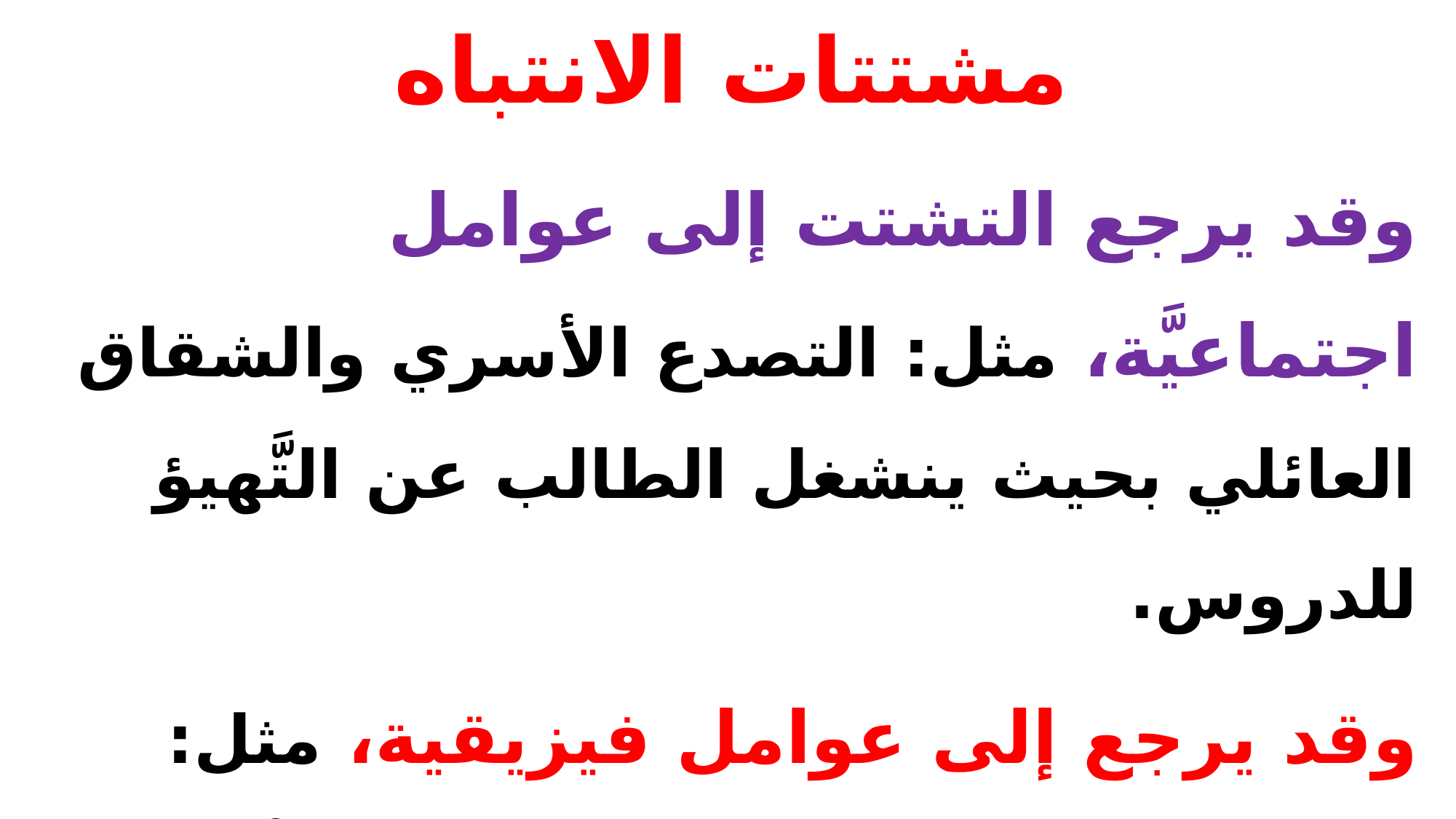

# مشتتات الانتباه
وقد يرجع التشتت إلى عوامل اجتماعيَّة، مثل: التصدع الأسري والشقاق العائلي بحيث ينشغل الطالب عن التَّهيؤ للدروس.
وقد يرجع إلى عوامل فيزيقية، مثل: سوء التهوية وارتفاع درجة الحرارة أو البرودة أو زيادة الرطوبة أو الضوضاء.